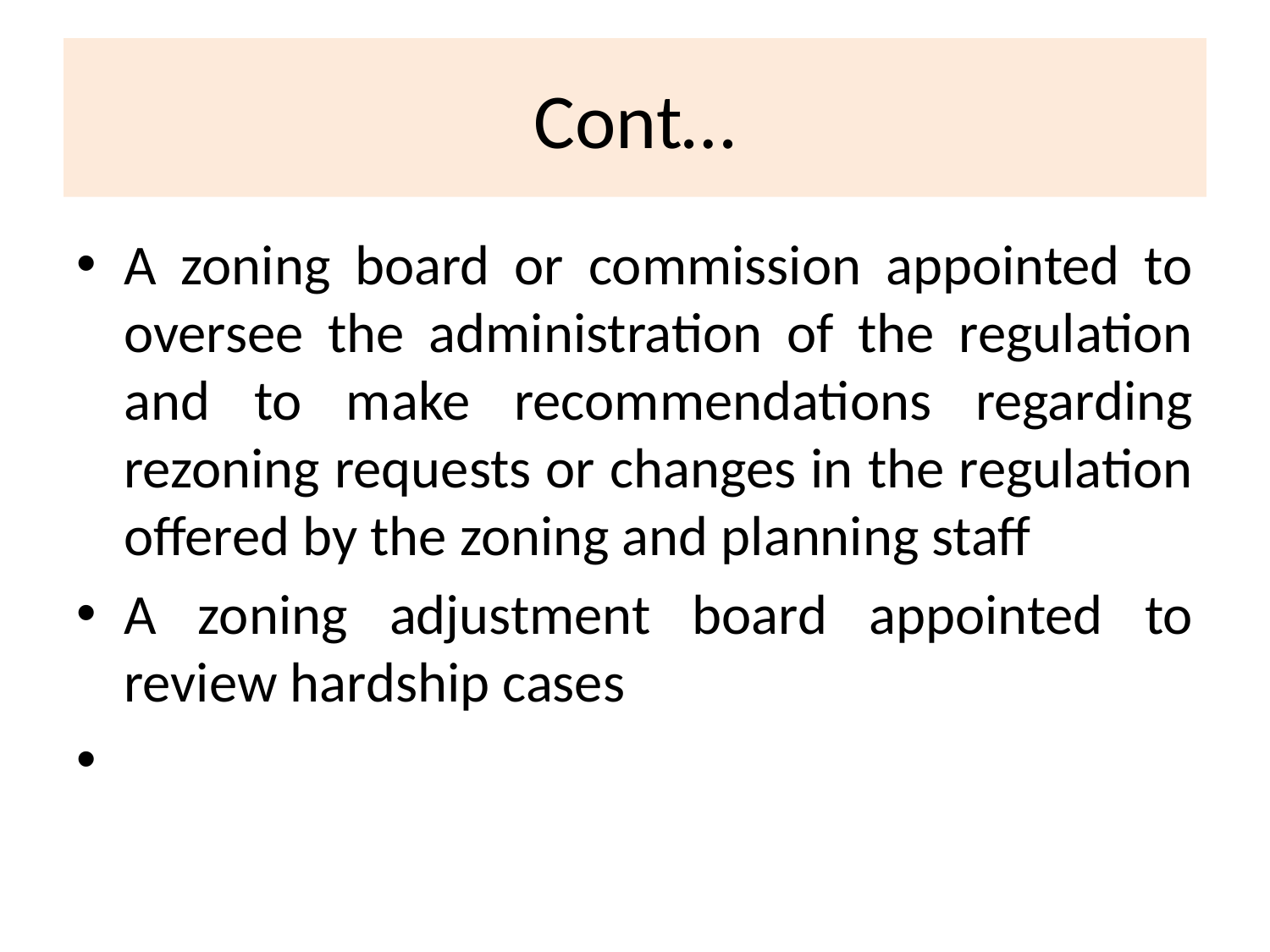

# Cont…
A zoning board or commission appointed to oversee the administration of the regulation and to make recommendations regarding rezoning requests or changes in the regulation offered by the zoning and planning staff
A zoning adjustment board appointed to review hardship cases